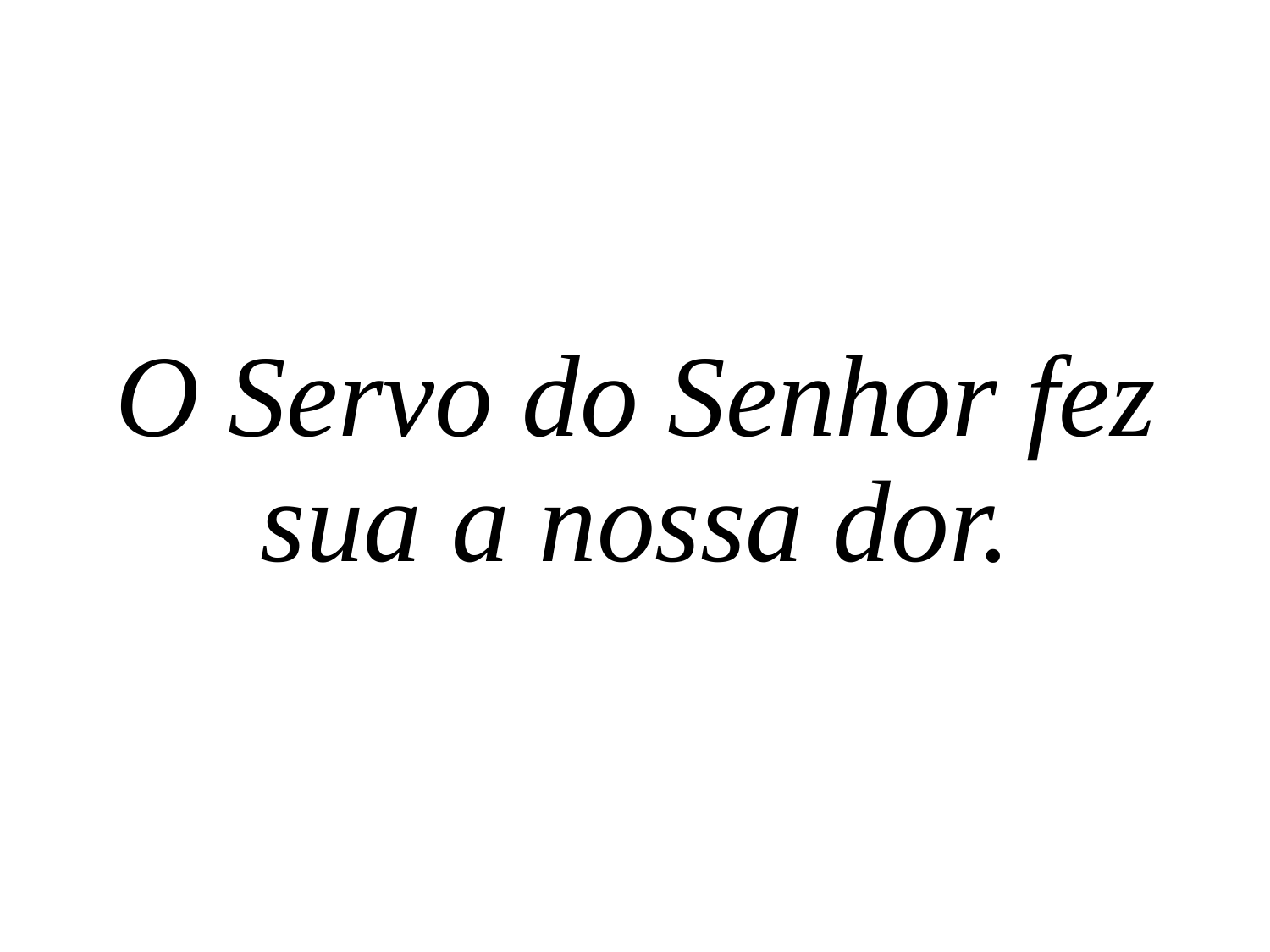

O Servo do Senhor fez sua a nossa dor.